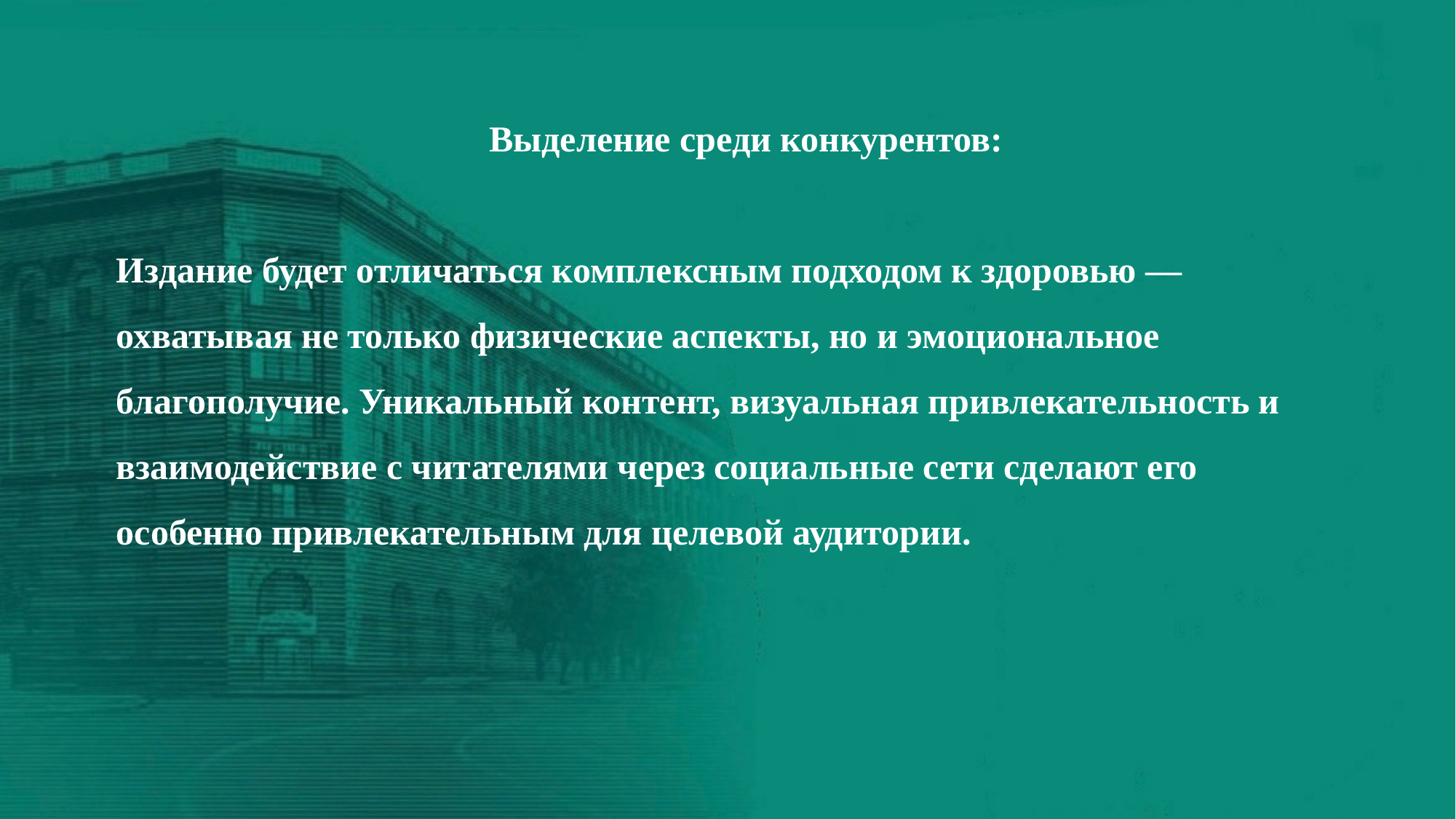

Выделение среди конкурентов:
Издание будет отличаться комплексным подходом к здоровью — охватывая не только физические аспекты, но и эмоциональное благополучие. Уникальный контент, визуальная привлекательность и взаимодействие с читателями через социальные сети сделают его особенно привлекательным для целевой аудитории.